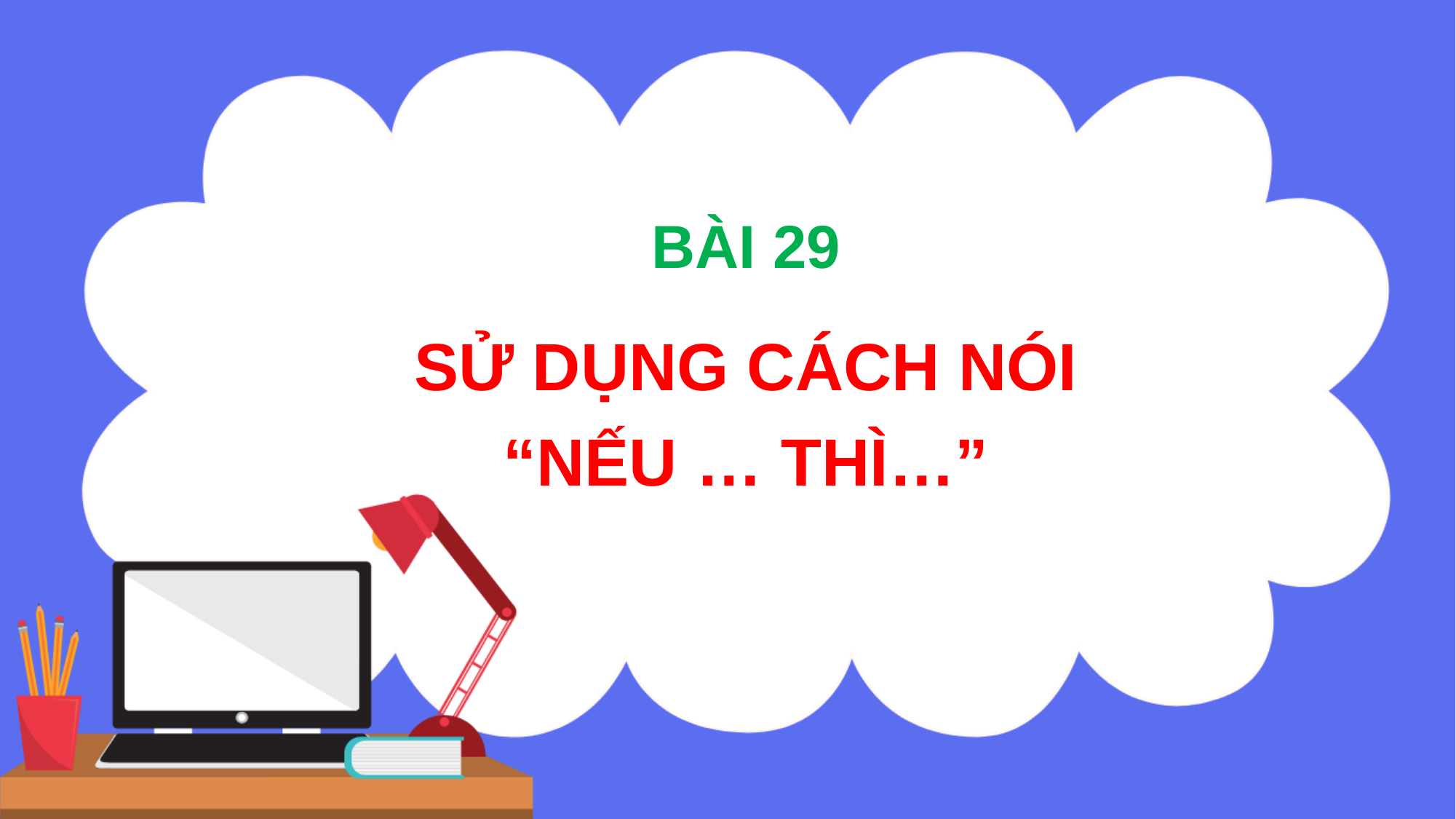

BÀI 29
SỬ DỤNG CÁCH NÓI “NẾU … THÌ…”